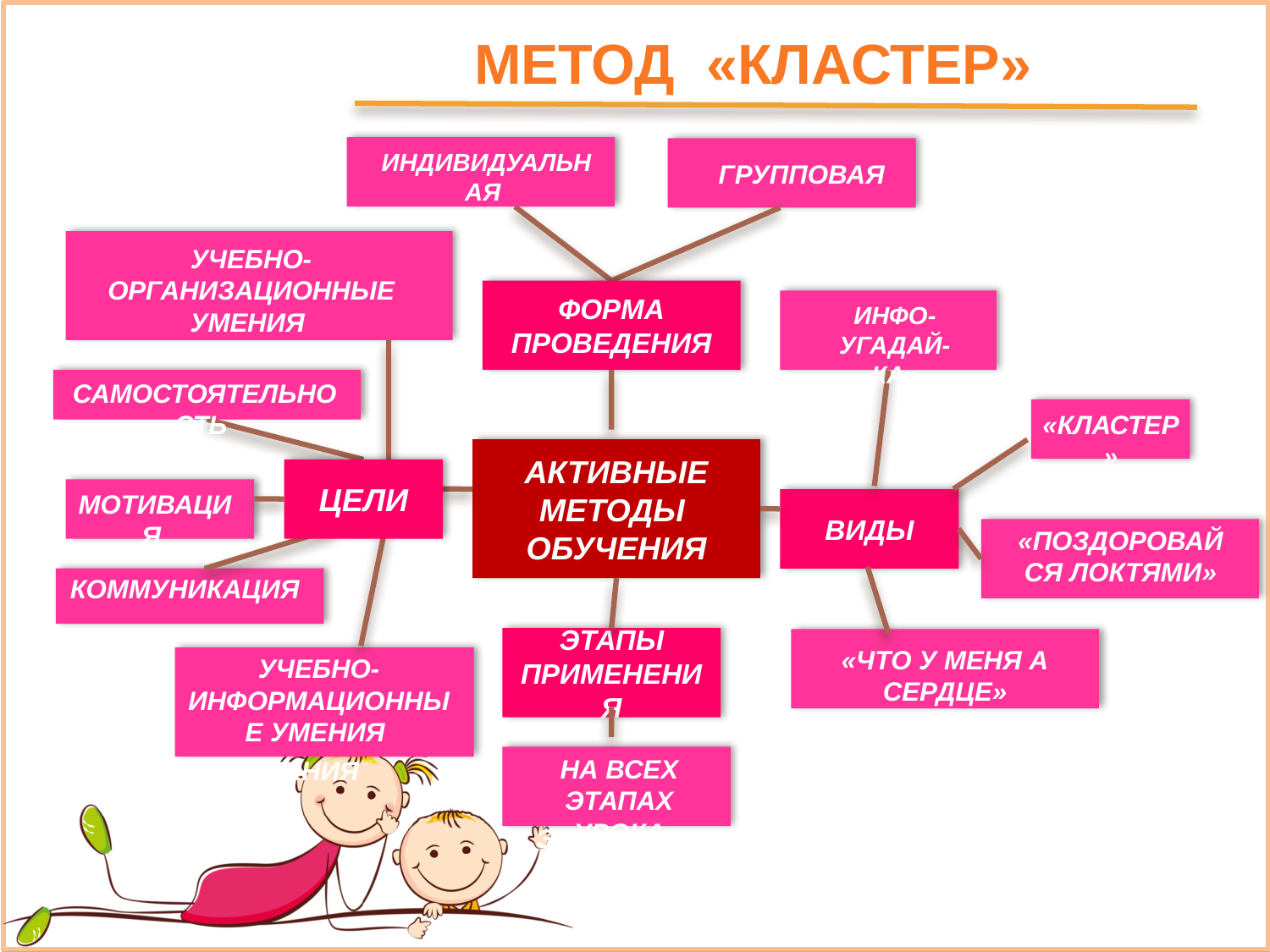

МЕТОД  «КЛАСТЕР»

ИНДИВИДУАЛЬНАЯ
ГРУППОВАЯ

УЧЕБНО-ОРГАНИЗАЦИОННЫЕ УМЕНИЯ
УЧЕБНО-ОРГАНИЗАЦИОННЫЕ УМЕНИЯ
ФОРМА ПРОВЕДЕНИЯ

ИНФО-
УГАДАЙ-КА»
ИНФО-
УГАДАЙ-КА»

САМОСТОЯТЕЛЬНОСТЬ
САМОСТОЯТЕЛЬНОСТЬ

«КЛАСТЕР»
«КЛАСТЕР»
АКТИВНЫЕ МЕТОДЫ  ОБУЧЕНИЯ
ЦЕЛИ

МОТИВАЦИЯ
ВИДЫ
«ПОЗДОРОВАЙСЯ ЛОКТЯМИ»

«ПОЗДОРОВАЙСЯ ЛОКТЯМИ»
КОММУНИКАЦИЯ

КОММУНИКАЦИЯ
ЭТАПЫ ПРИМЕНЕНИЯ

«ЧТО У МЕНЯ А СЕРДЦЕ»
УЧЕБНО-ИНФОРМАЦИОННЫЕ УМЕНИЯ

«ЧТО У МЕНЯ А СЕРДЦЕ»
УЧЕБНО-ИНФОРМАЦИОННЫЕ УМЕНИЯ
НА ВСЕХ ЭТАПАХ УРОКА

НА ВСЕХ ЭТАПАХ УРОКА